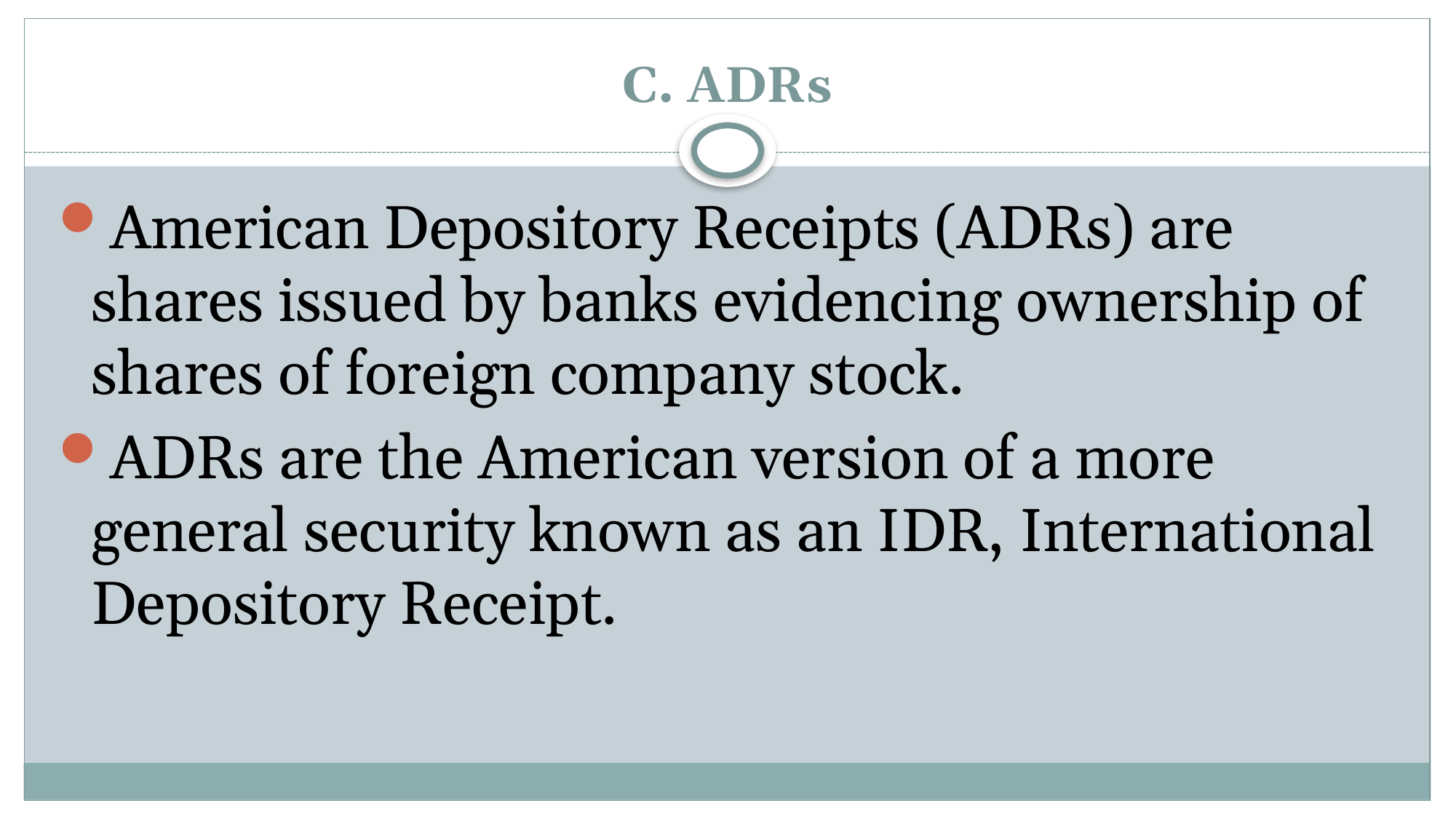

# C. ADRs
American Depository Receipts (ADRs) are shares issued by banks evidencing ownership of shares of foreign company stock.
ADRs are the American version of a more general security known as an IDR, International Depository Receipt.